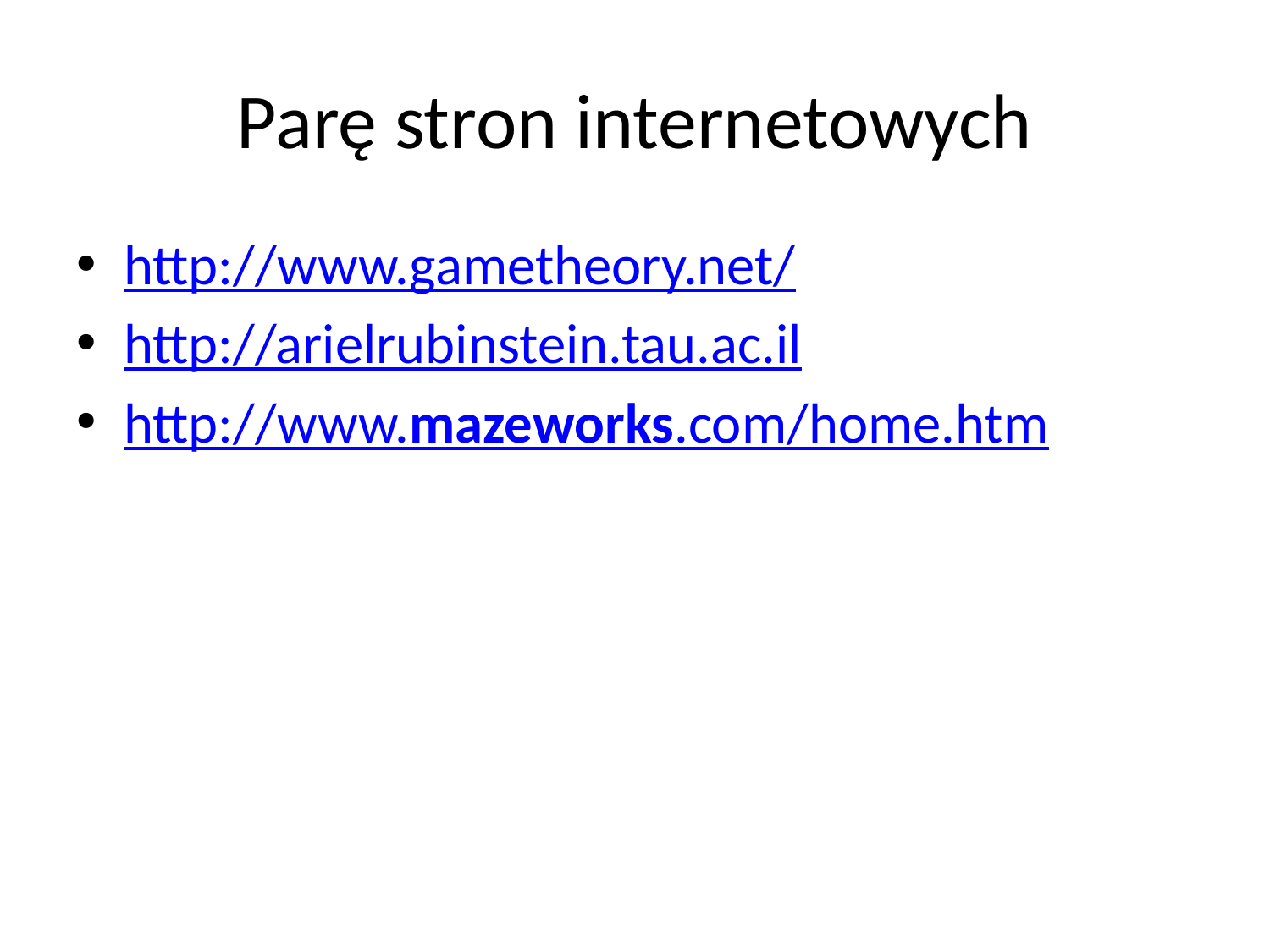

# Parę stron internetowych
http://www.gametheory.net/
http://arielrubinstein.tau.ac.il
http://www.mazeworks.com/home.htm